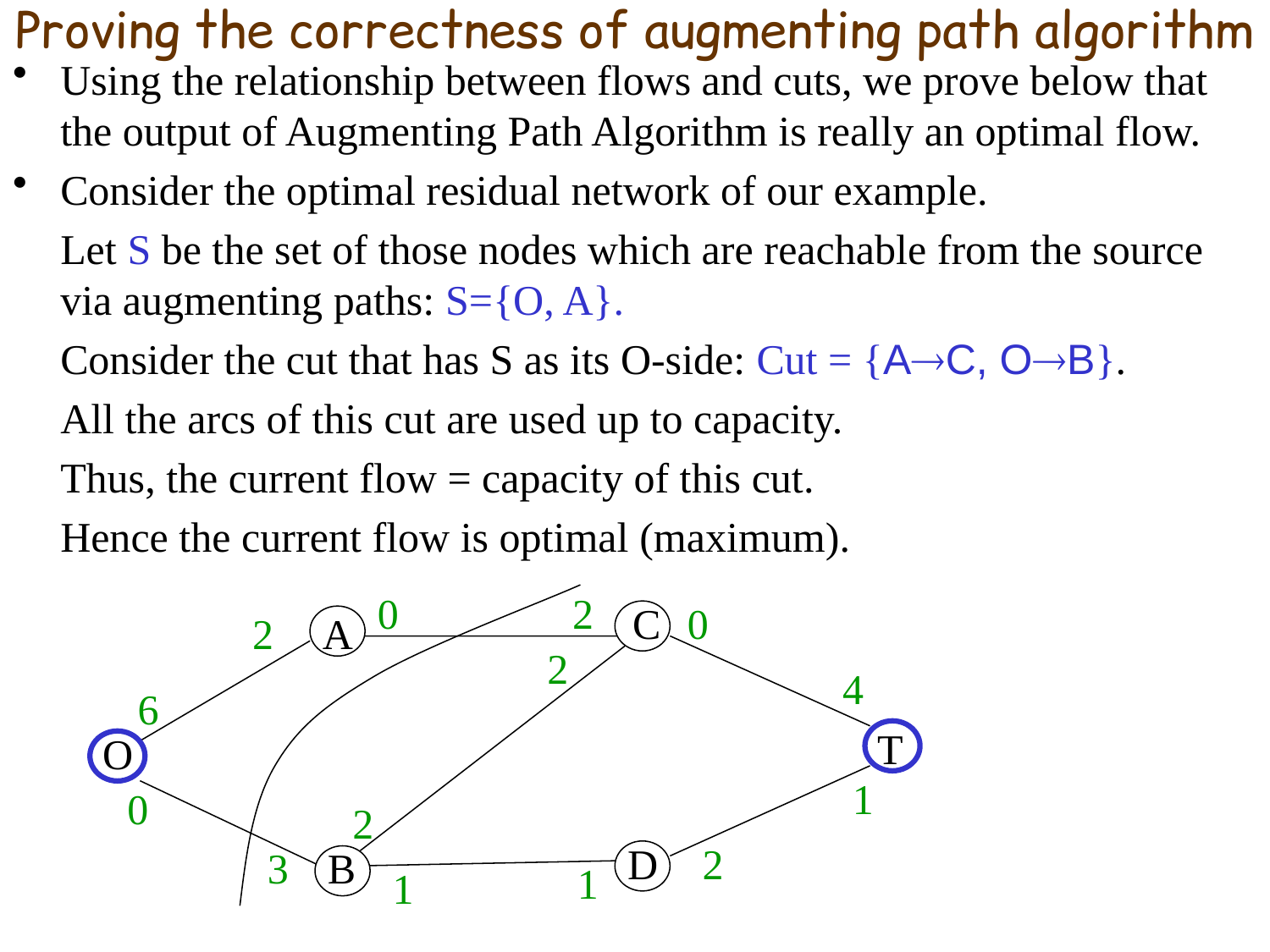

# Proving the correctness of augmenting path algorithm
Using the relationship between flows and cuts, we prove below that the output of Augmenting Path Algorithm is really an optimal flow.
Consider the optimal residual network of our example.
	Let S be the set of those nodes which are reachable from the source via augmenting paths: S={O, A}.
	Consider the cut that has S as its O-side: Cut = {A→C, O→B}.
	All the arcs of this cut are used up to capacity.
	Thus, the current flow = capacity of this cut.
	Hence the current flow is optimal (maximum).

0
0
6
0
2
2
1
2
2
2
4
1
3
1

C
A

T
O

D
B